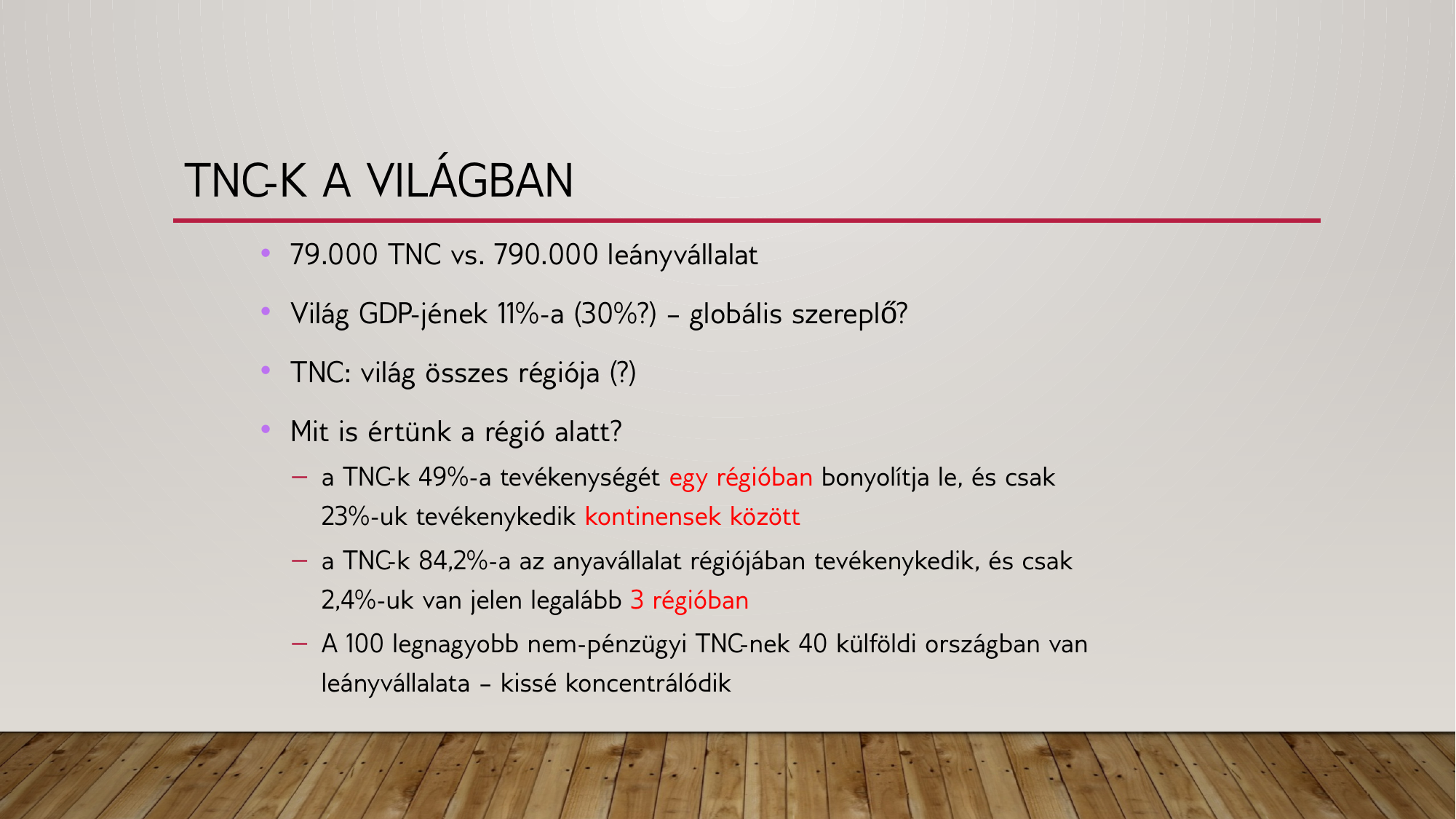

# TNC-k a világban
79.000 TNC vs. 790.000 leányvállalat
Világ GDP-jének 11%-a (30%?) – globális szereplő?
TNC: világ összes régiója (?)
Mit is értünk a régió alatt?
a TNC-k 49%-a tevékenységét egy régióban bonyolítja le, és csak 23%-uk tevékenykedik kontinensek között
a TNC-k 84,2%-a az anyavállalat régiójában tevékenykedik, és csak 2,4%-uk van jelen legalább 3 régióban
A 100 legnagyobb nem-pénzügyi TNC-nek 40 külföldi országban van leányvállalata – kissé koncentrálódik